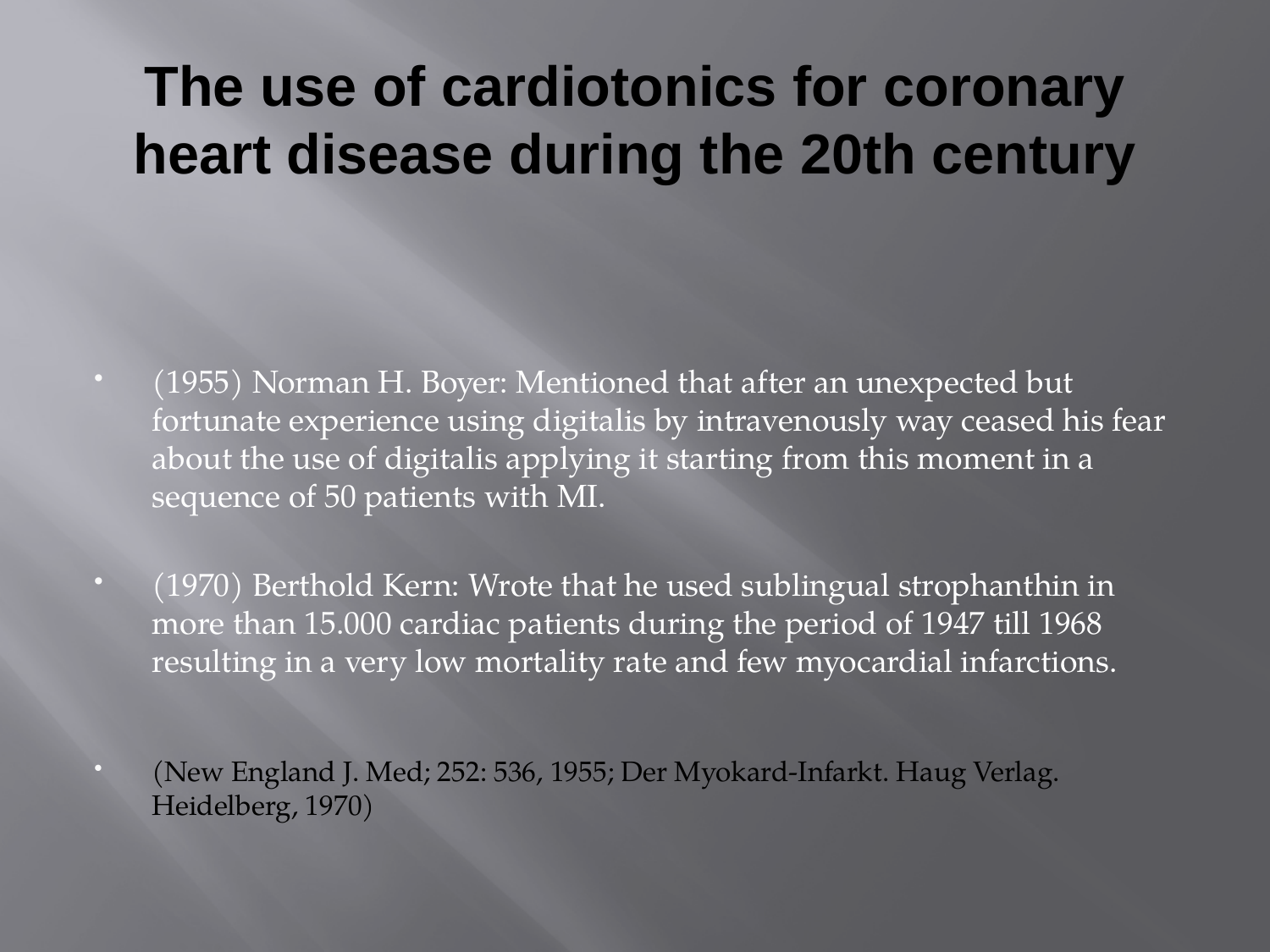

# The use of cardiotonics for coronary heart disease during the 20th century

(1955) Norman H. Boyer: Mentioned that after an unexpected but fortunate experience using digitalis by intravenously way ceased his fear about the use of digitalis applying it starting from this moment in a sequence of 50 patients with MI.

(1970) Berthold Kern: Wrote that he used sublingual strophanthin in more than 15.000 cardiac patients during the period of 1947 till 1968 resulting in a very low mortality rate and few myocardial infarctions.

(New England J. Med; 252: 536, 1955; Der Myokard-Infarkt. Haug Verlag. Heidelberg, 1970)